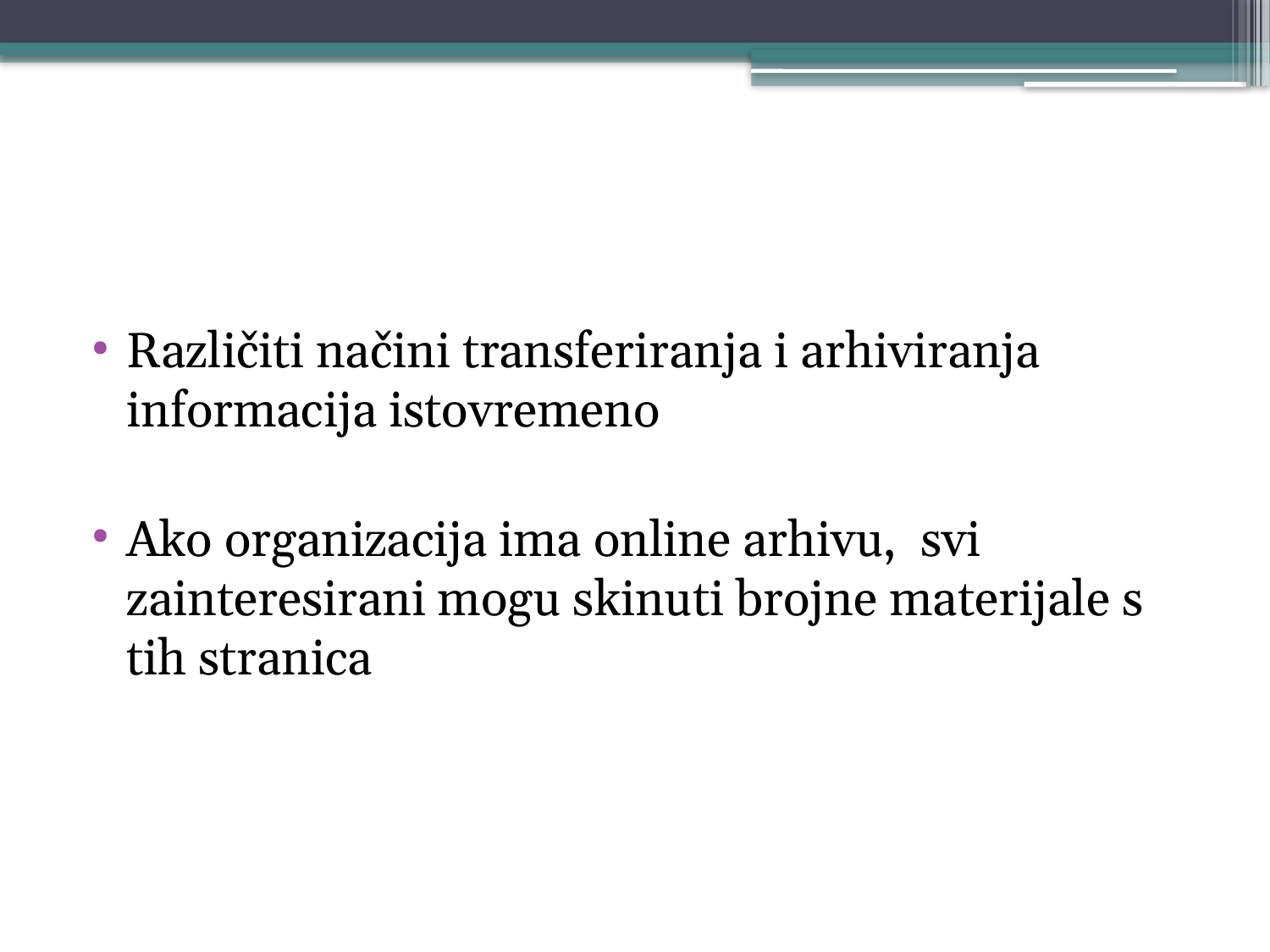

#
Različiti načini transferiranja i arhiviranja informacija istovremeno

Ako organizacija ima online arhivu,  svi zainteresirani mogu skinuti brojne materijale s tih stranica